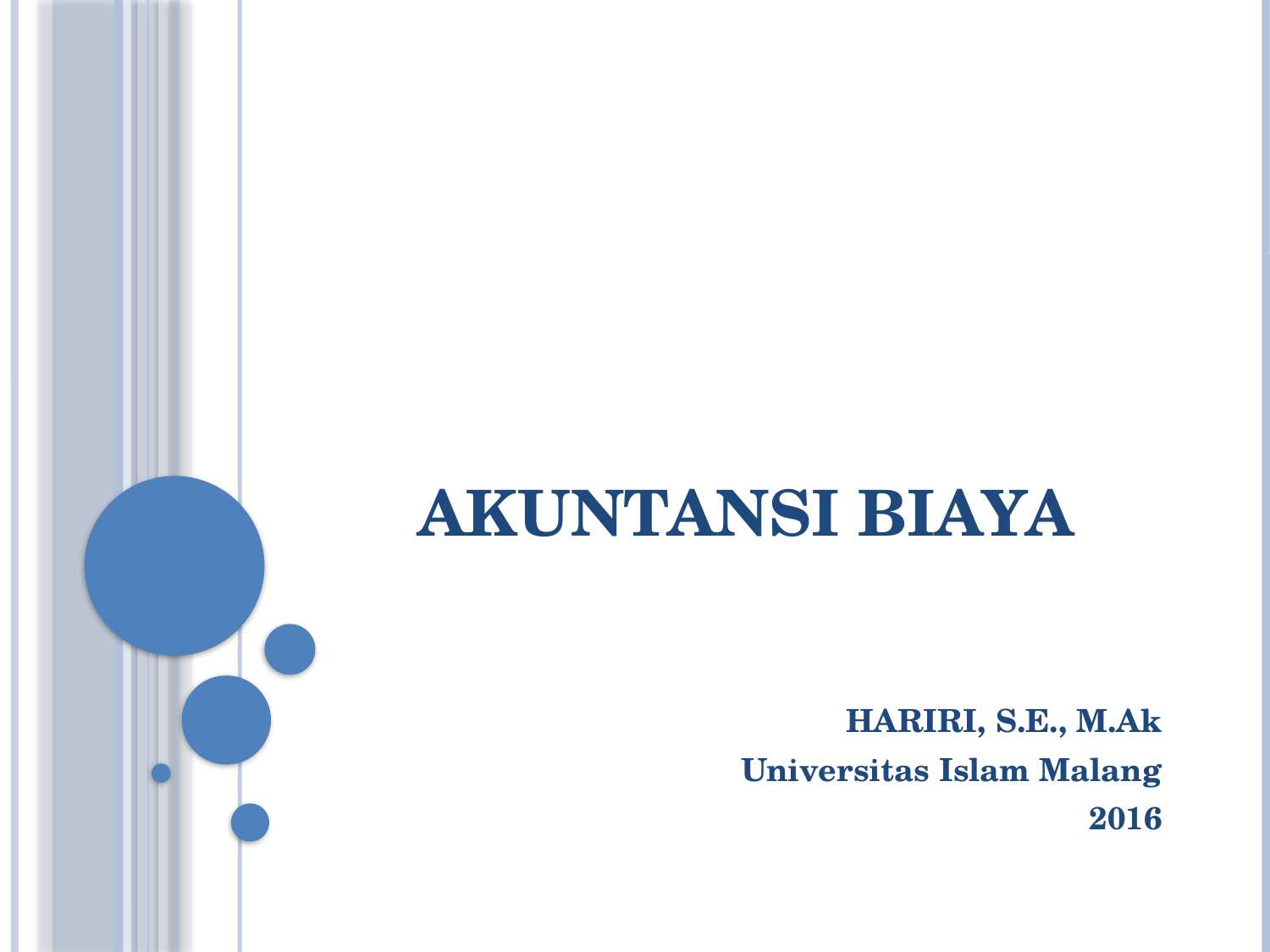

# AKUNTANSI BIAYA
HARIRI, S.E., M.Ak
Universitas Islam Malang
2016